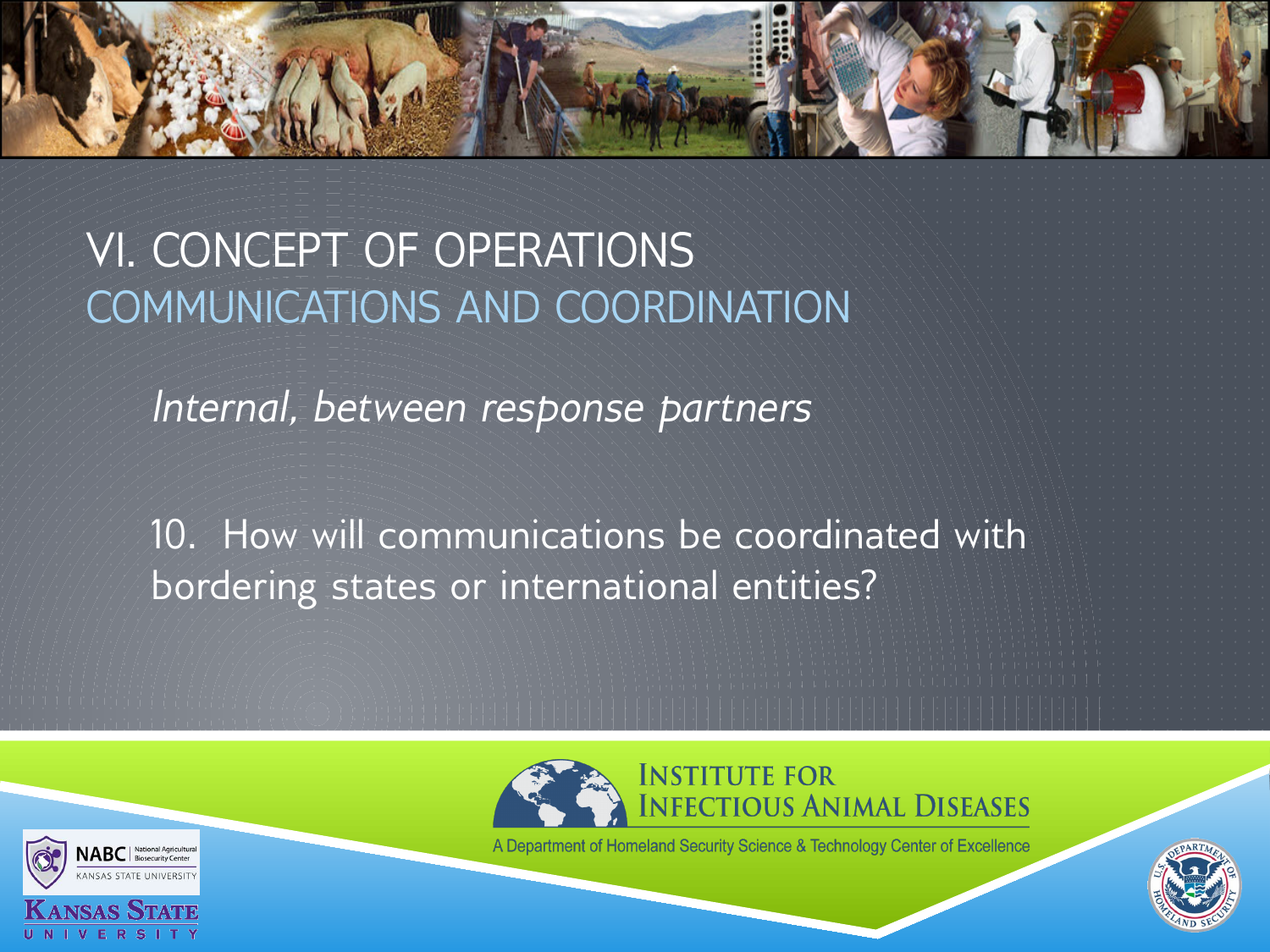

# VI. Concept of Operations COMMUNICATIONS AND COORDINATION
Internal, between response partners

10.  How will communications be coordinated with bordering states or international entities?